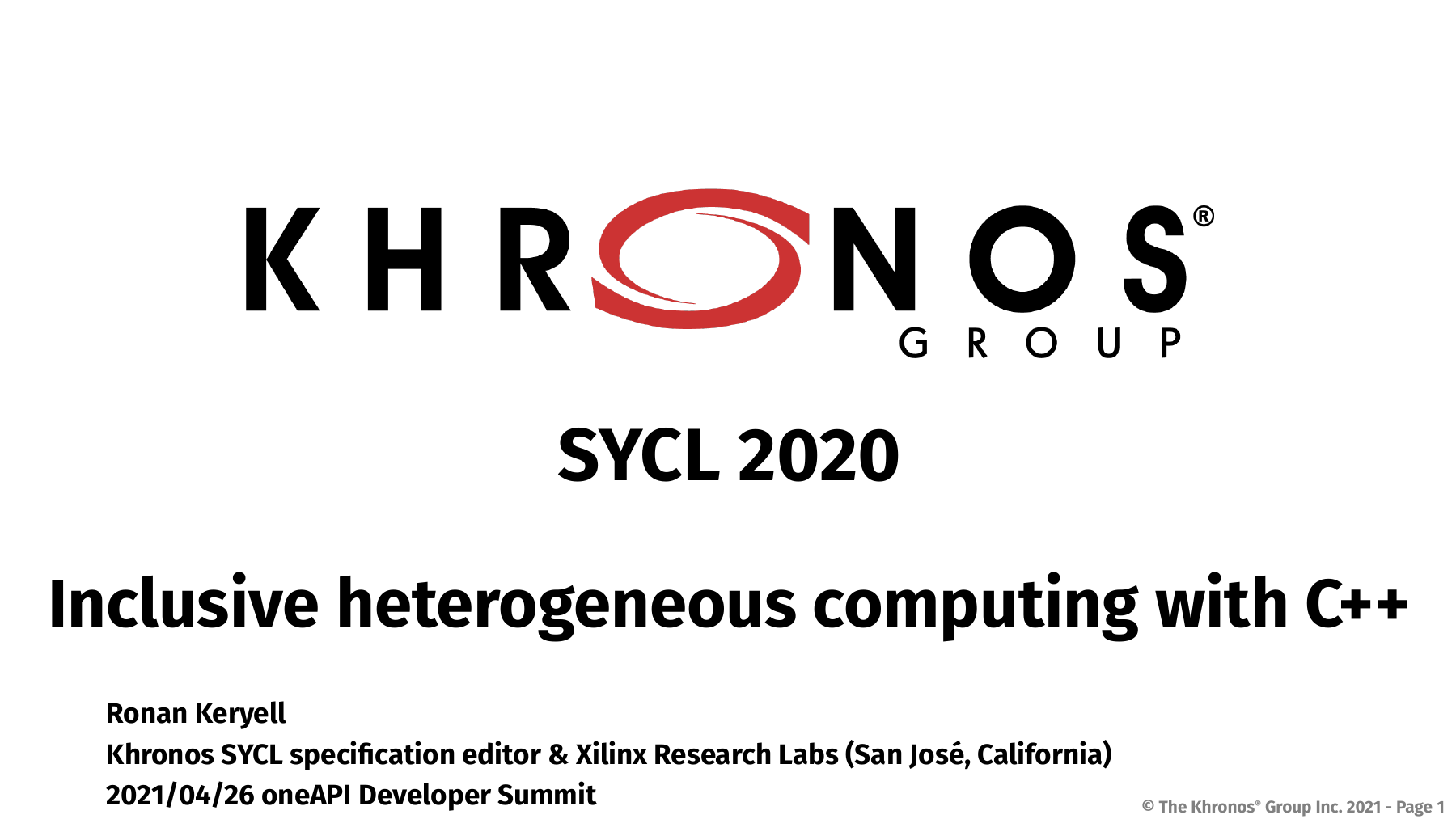

# SYCL 2020 Inclusive heterogeneous computing with C++
Ronan Keryell
Khronos SYCL specification editor & Xilinx Research Labs (San José, California)
2021/04/26 oneAPI Developer Summit